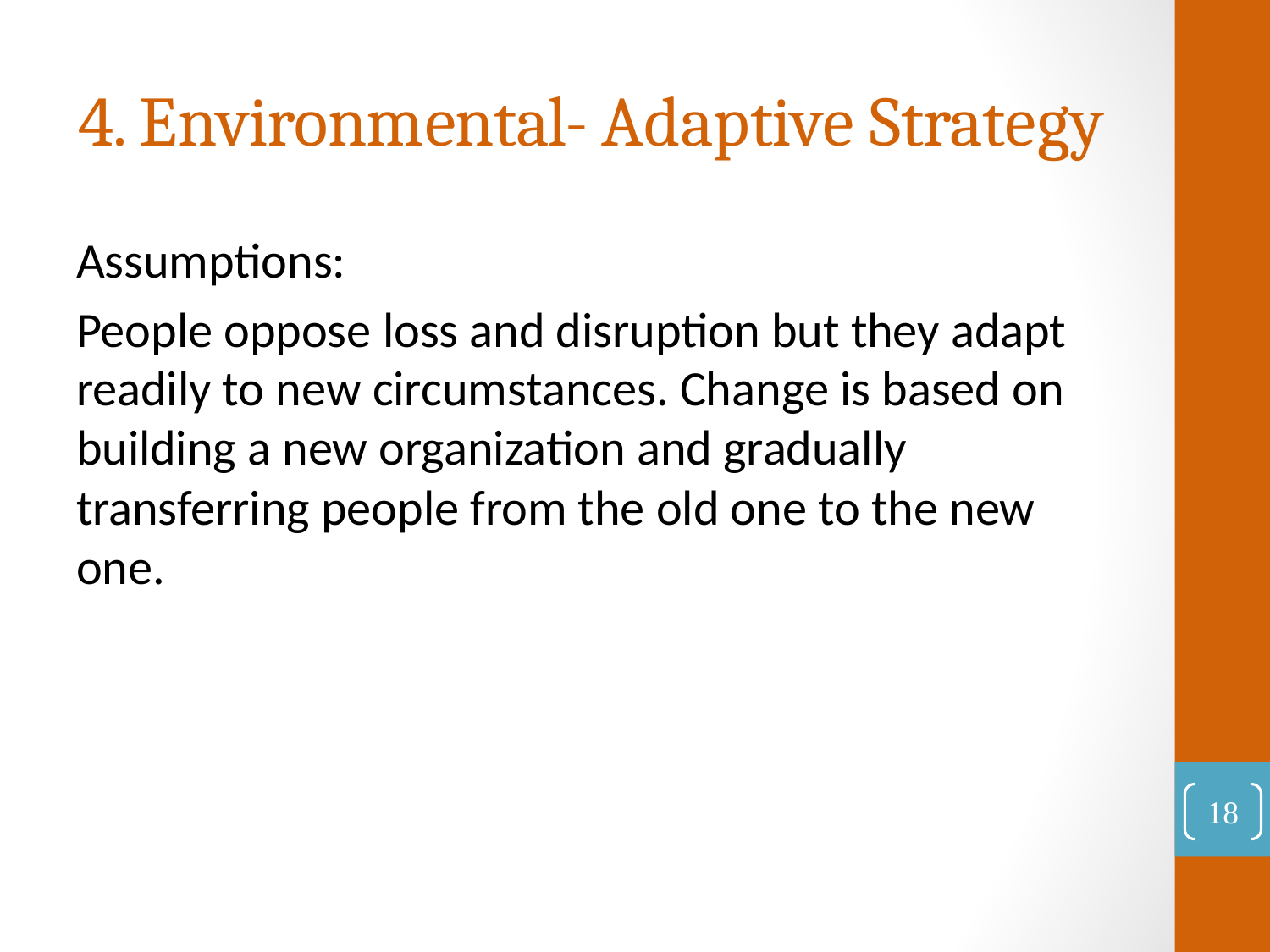

# 4. Environmental- Adaptive Strategy
Assumptions:
People oppose loss and disruption but they adapt readily to new circumstances. Change is based on building a new organization and gradually transferring people from the old one to the new one.

18